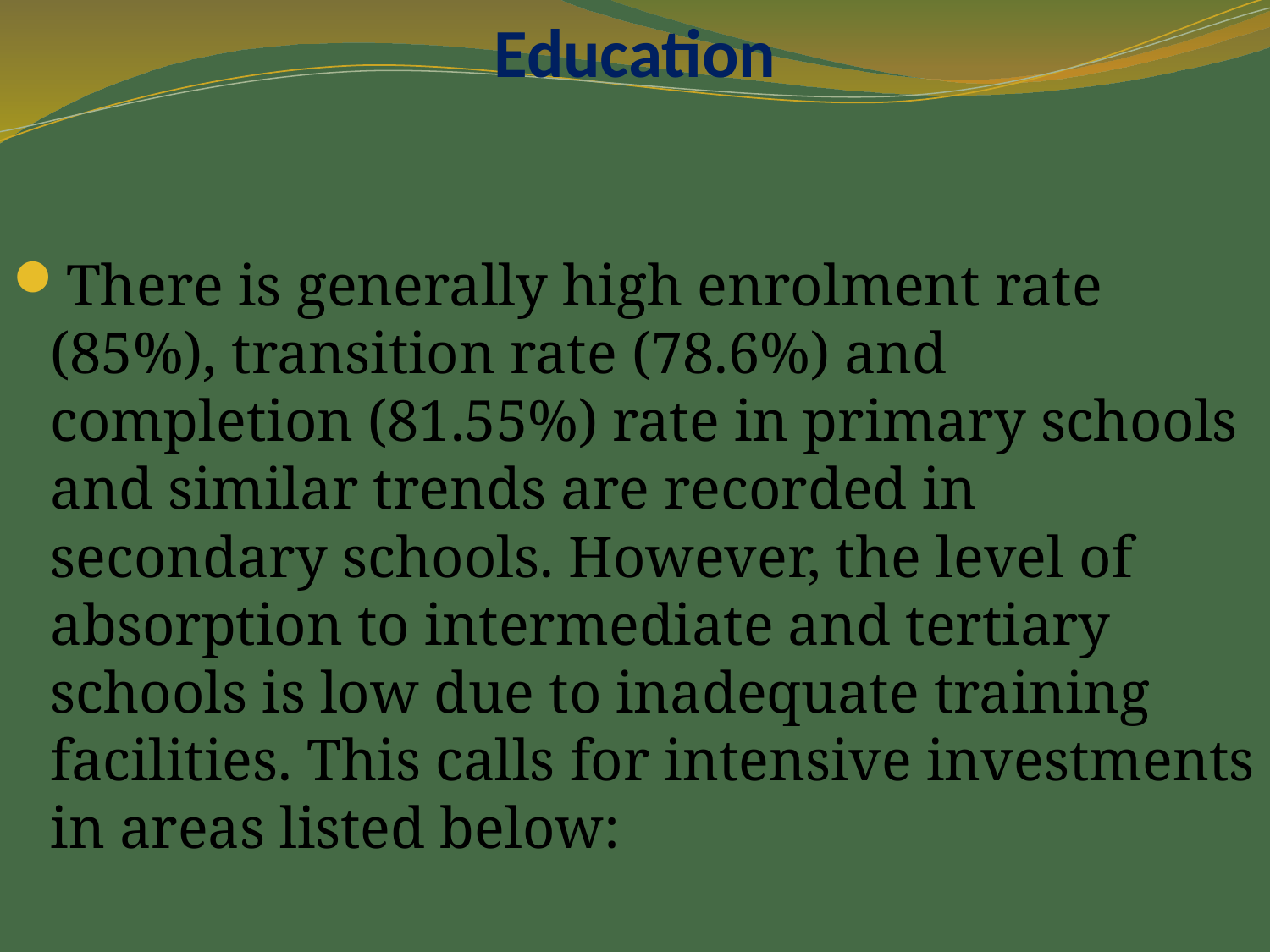

# Education
There is generally high enrolment rate (85%), transition rate (78.6%) and completion (81.55%) rate in primary schools and similar trends are recorded in secondary schools. However, the level of absorption to intermediate and tertiary schools is low due to inadequate training facilities. This calls for intensive investments in areas listed below: